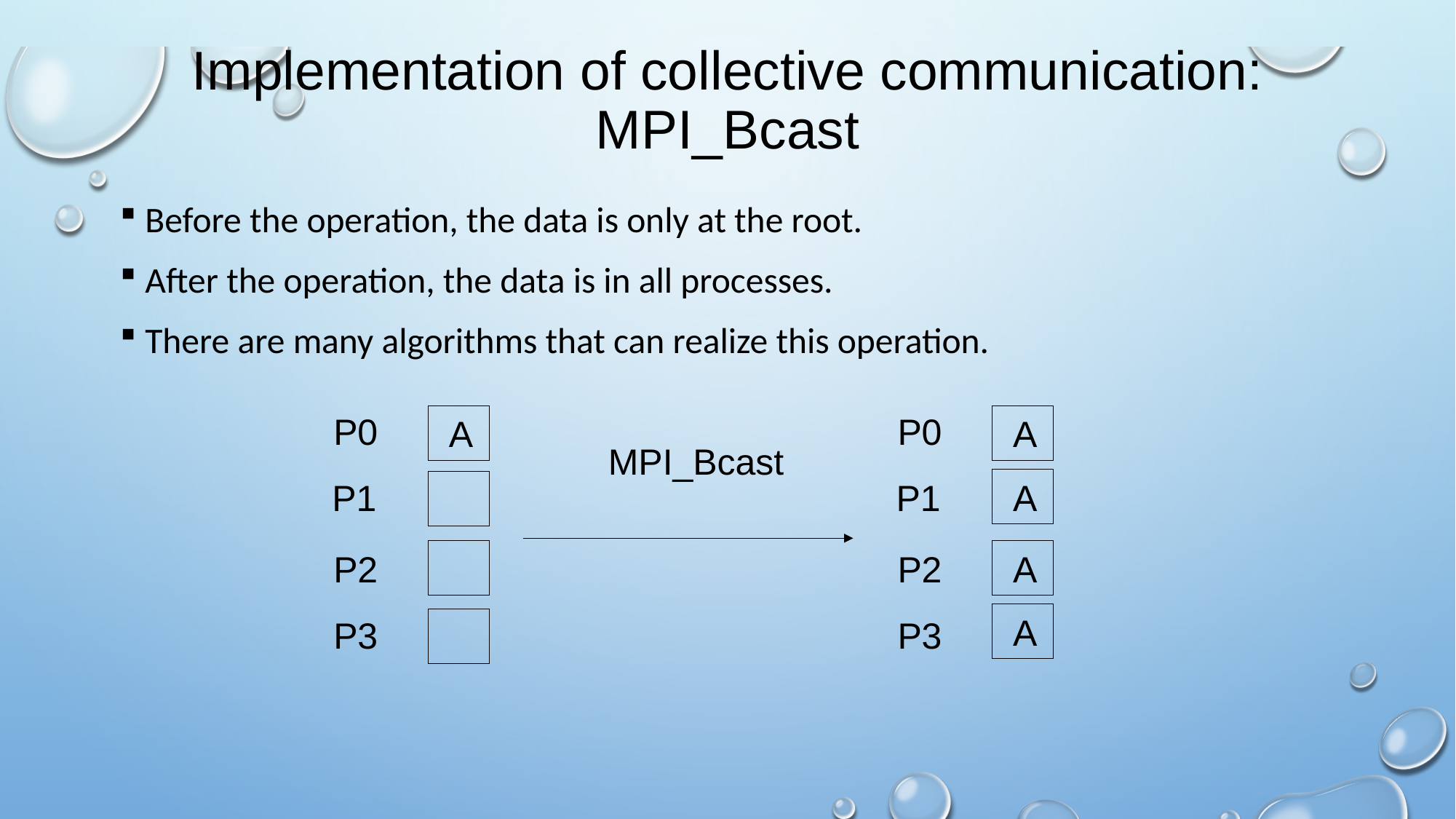

# Implementation of collective communication: MPI_Bcast
Before the operation, the data is only at the root.
After the operation, the data is in all processes.
There are many algorithms that can realize this operation.
P0
P0
 A
 A
MPI_Bcast
P1
P1
 A

P2

P2
 A
 A
P3
P3